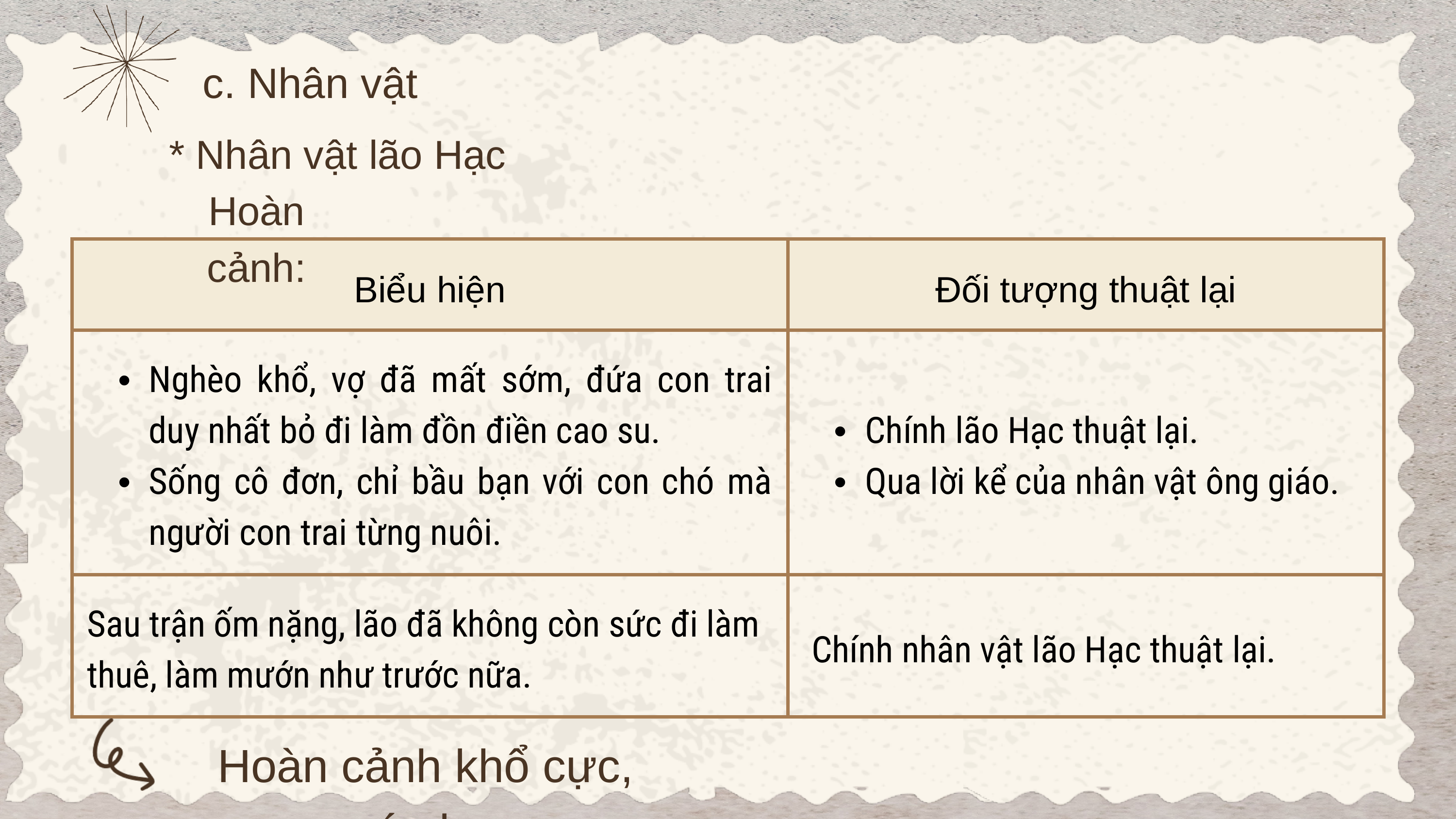

c. Nhân vật
* Nhân vật lão Hạc
Hoàn cảnh:
| Biểu hiện | Đối tượng thuật lại |
| --- | --- |
| Nghèo khổ, vợ đã mất sớm, đứa con trai duy nhất bỏ đi làm đồn điền cao su. Sống cô đơn, chỉ bầu bạn với con chó mà người con trai từng nuôi. | Chính lão Hạc thuật lại. Qua lời kể của nhân vật ông giáo. |
| Sau trận ốm nặng, lão đã không còn sức đi làm thuê, làm mướn như trước nữa. | Chính nhân vật lão Hạc thuật lại. |

Hoàn cảnh khổ cực, éo le